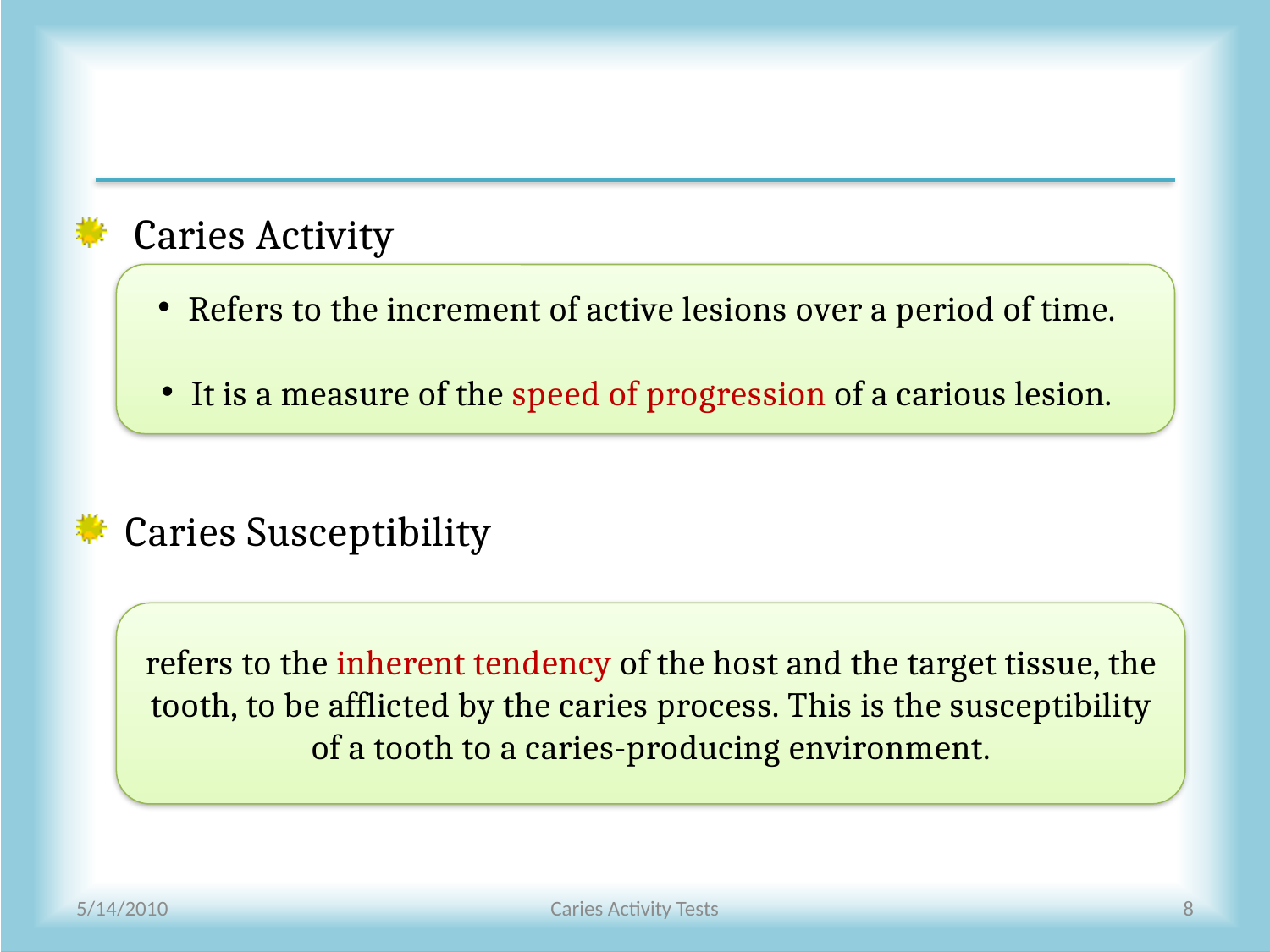

#
 Caries Activity

Caries Susceptibility

Refers to the increment of active lesions over a period of time.

It is a measure of the speed of progression of a carious lesion.
refers to the inherent tendency of the host and the target tissue, the tooth, to be afflicted by the caries process. This is the susceptibility of a tooth to a caries-producing environment.
5/14/2010
Caries Activity Tests
8